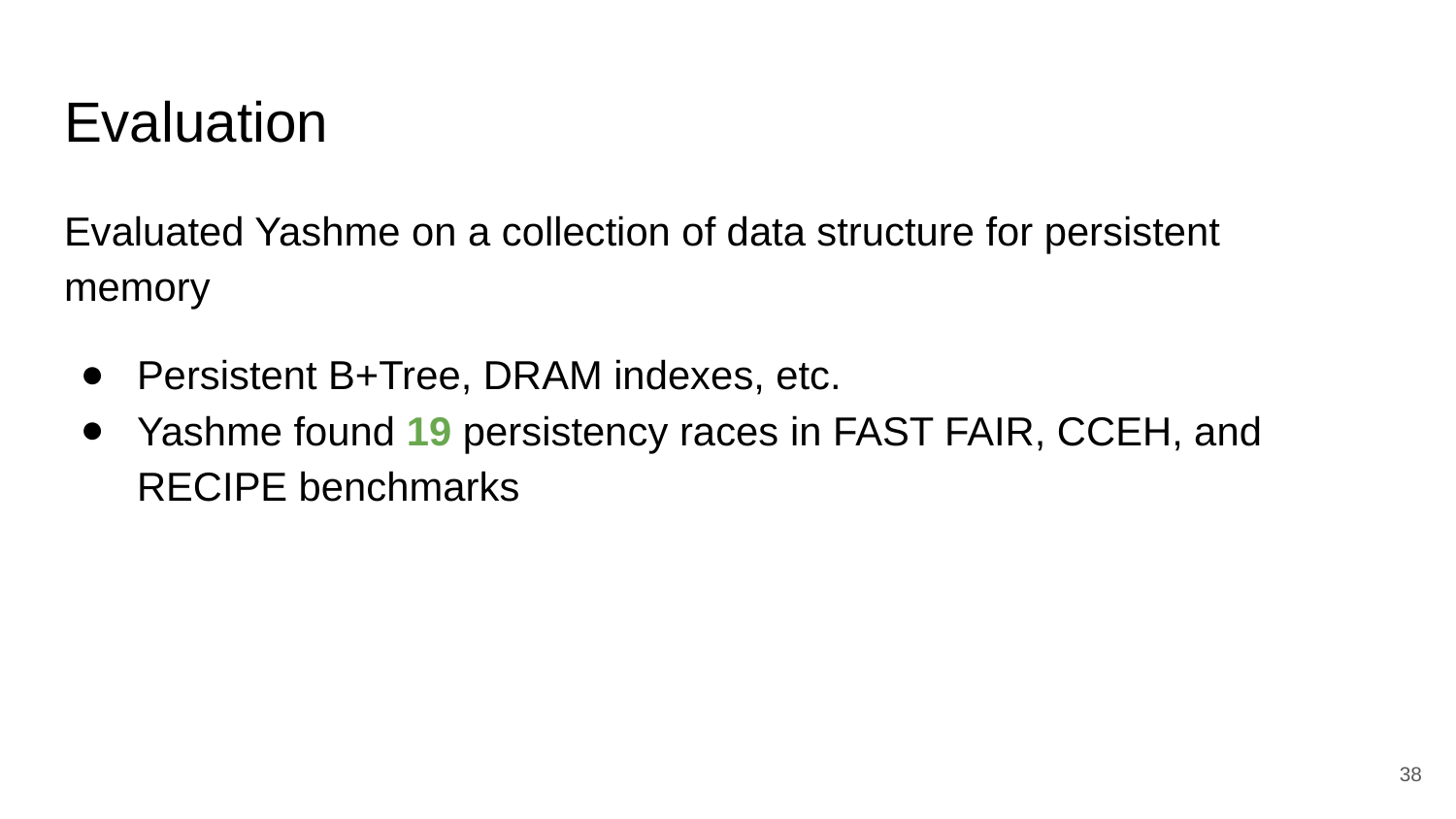

# Evaluation
Evaluated Yashme on a collection of data structure for persistent memory
Persistent B+Tree, DRAM indexes, etc.
Yashme found 19 persistency races in FAST FAIR, CCEH, and RECIPE benchmarks
38